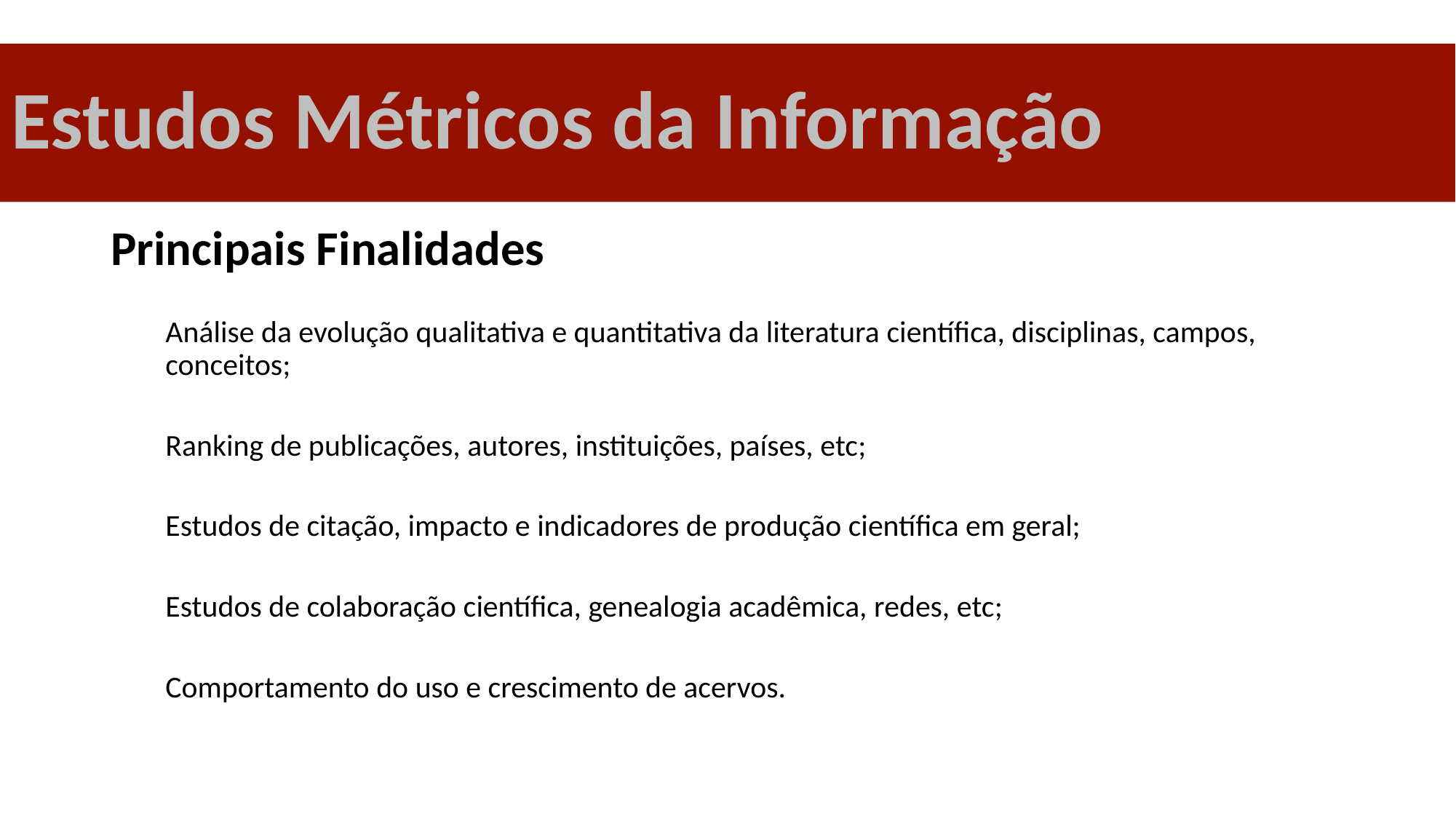

# Estudos Métricos da Informação
Principais Finalidades

Análise da evolução qualitativa e quantitativa da literatura científica, disciplinas, campos, conceitos;

Ranking de publicações, autores, instituições, países, etc;

Estudos de citação, impacto e indicadores de produção científica em geral;

Estudos de colaboração científica, genealogia acadêmica, redes, etc;

Comportamento do uso e crescimento de acervos.